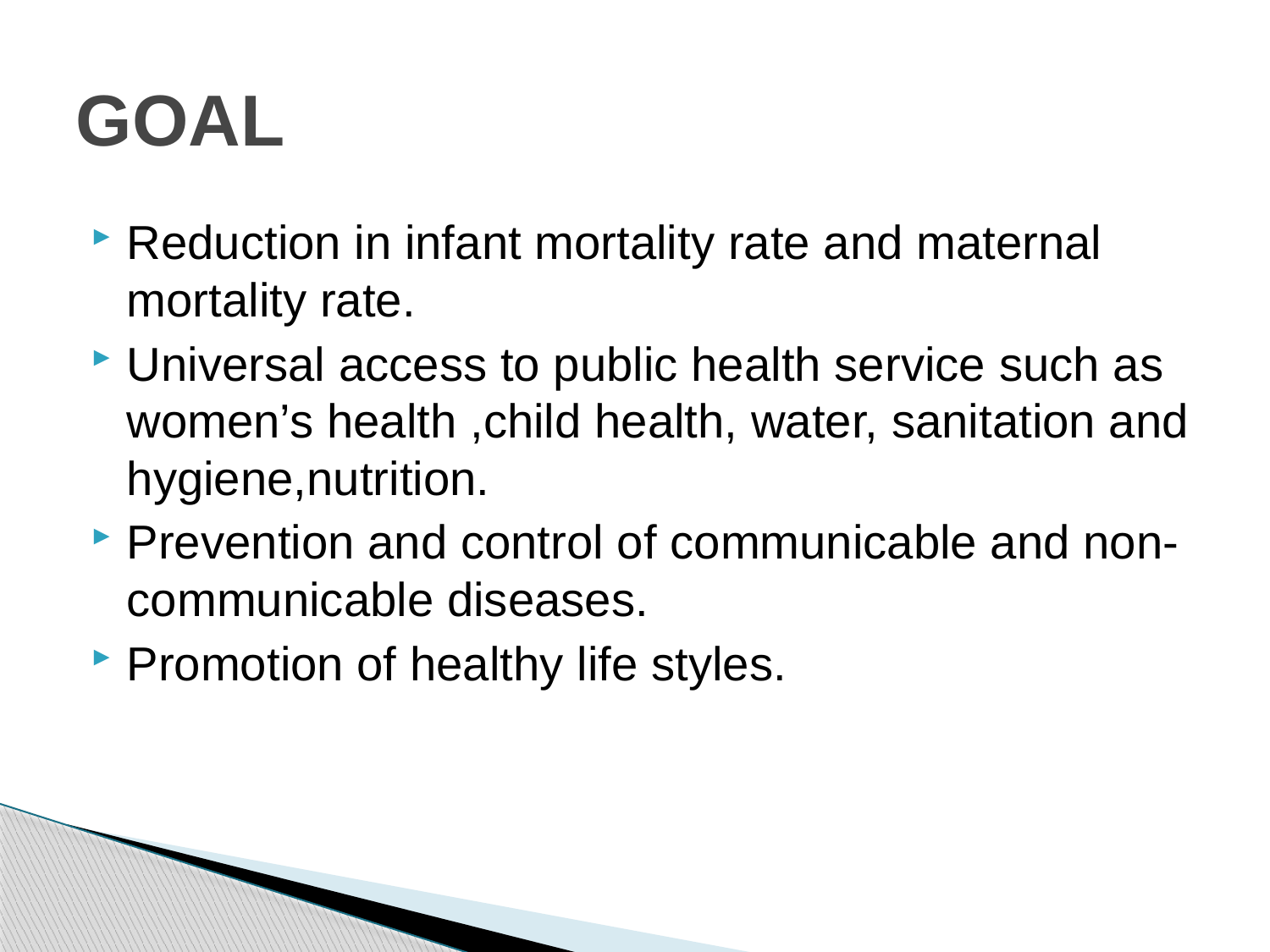

# GOAL
Reduction in infant mortality rate and maternal mortality rate.
Universal access to public health service such as women’s health ,child health, water, sanitation and hygiene,nutrition.
Prevention and control of communicable and non-communicable diseases.
Promotion of healthy life styles.